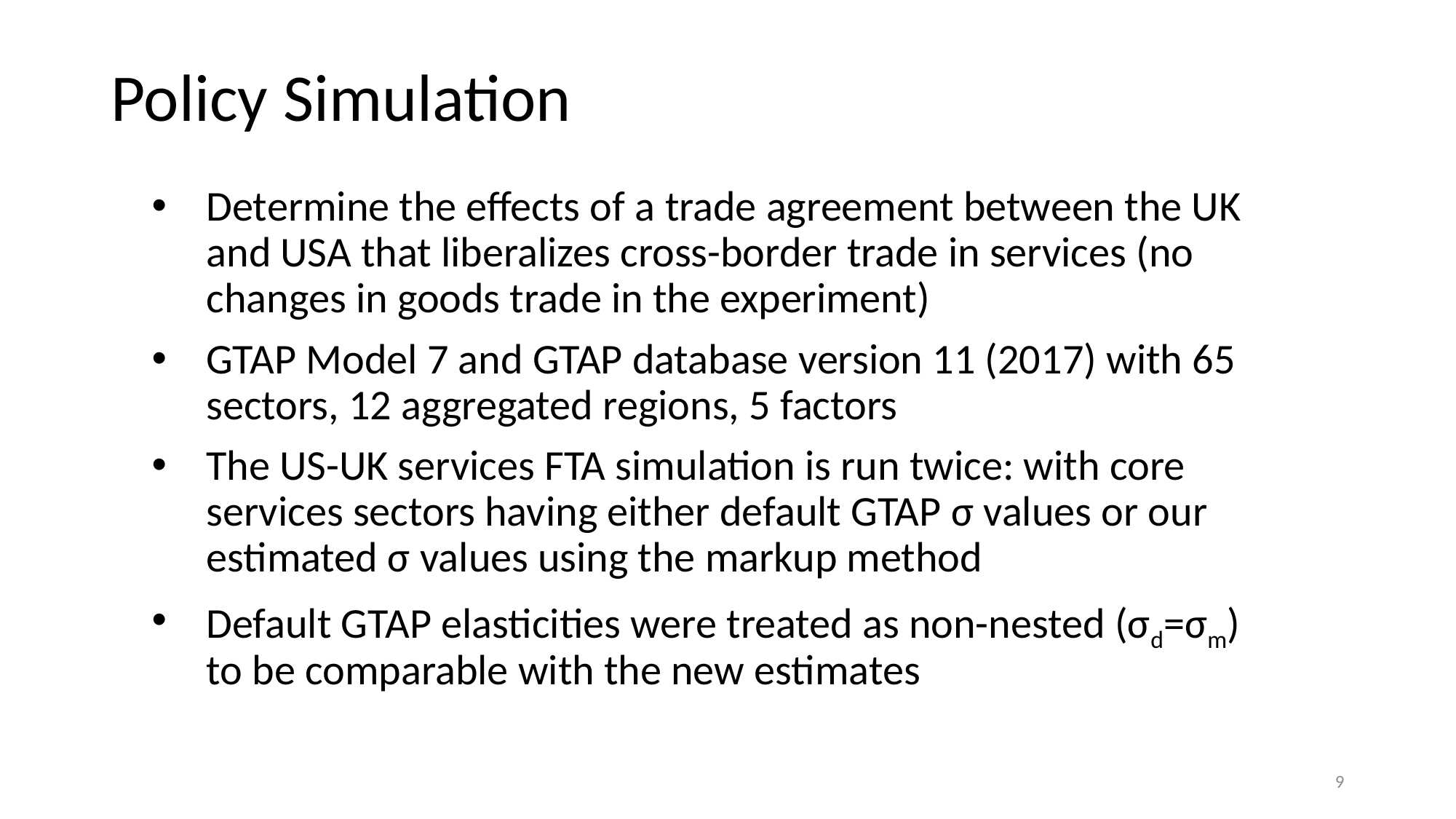

# Policy Simulation
Determine the effects of a trade agreement between the UK and USA that liberalizes cross-border trade in services (no changes in goods trade in the experiment)
GTAP Model 7 and GTAP database version 11 (2017) with 65 sectors, 12 aggregated regions, 5 factors
The US-UK services FTA simulation is run twice: with core services sectors having either default GTAP σ values or our estimated σ values using the markup method
Default GTAP elasticities were treated as non-nested (σd=σm) to be comparable with the new estimates

9